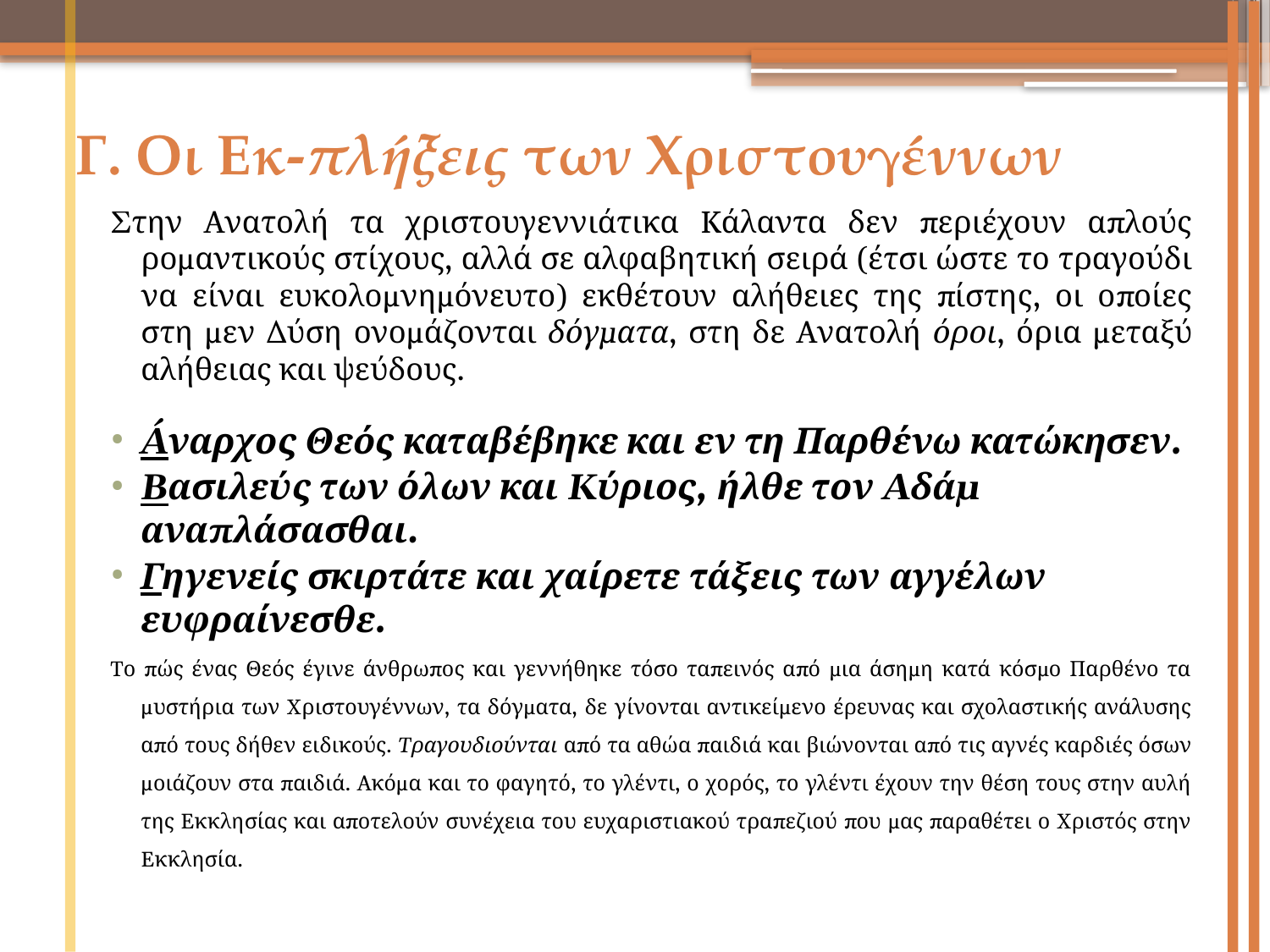

# Γ. Οι Εκ-πλήξεις των Χριστουγέννων
Στην Ανατολή τα χριστουγεννιάτικα Κάλαντα δεν περιέχουν απλούς ρομαντικούς στίχους, αλλά σε αλφαβητική σειρά (έτσι ώστε το τραγούδι να είναι ευκολομνημόνευτο) εκθέτουν αλήθειες της πίστης, οι οποίες στη μεν Δύση ονομάζονται δόγματα, στη δε Ανατολή όροι, όρια μεταξύ αλήθειας και ψεύδους.

Άναρχος Θεός καταβέβηκε και εν τη Παρθένω κατώκησεν.
Βασιλεύς των όλων και Κύριος, ήλθε τον Αδάμ αναπλάσασθαι.
Γηγενείς σκιρτάτε και χαίρετε τάξεις των αγγέλων ευφραίνεσθε.
Το πώς ένας Θεός έγινε άνθρωπος και γεννήθηκε τόσο ταπεινός από μια άσημη κατά κόσμο Παρθένο τα μυστήρια των Χριστουγέννων, τα δόγματα, δε γίνονται αντικείμενο έρευνας και σχολαστικής ανάλυσης από τους δήθεν ειδικούς. Τραγουδιούνται από τα αθώα παιδιά και βιώνονται από τις αγνές καρδιές όσων μοιάζουν στα παιδιά. Ακόμα και το φαγητό, το γλέντι, ο χορός, το γλέντι έχουν την θέση τους στην αυλή της Εκκλησίας και αποτελούν συνέχεια του ευχαριστιακού τραπεζιού που μας παραθέτει ο Χριστός στην Εκκλησία.